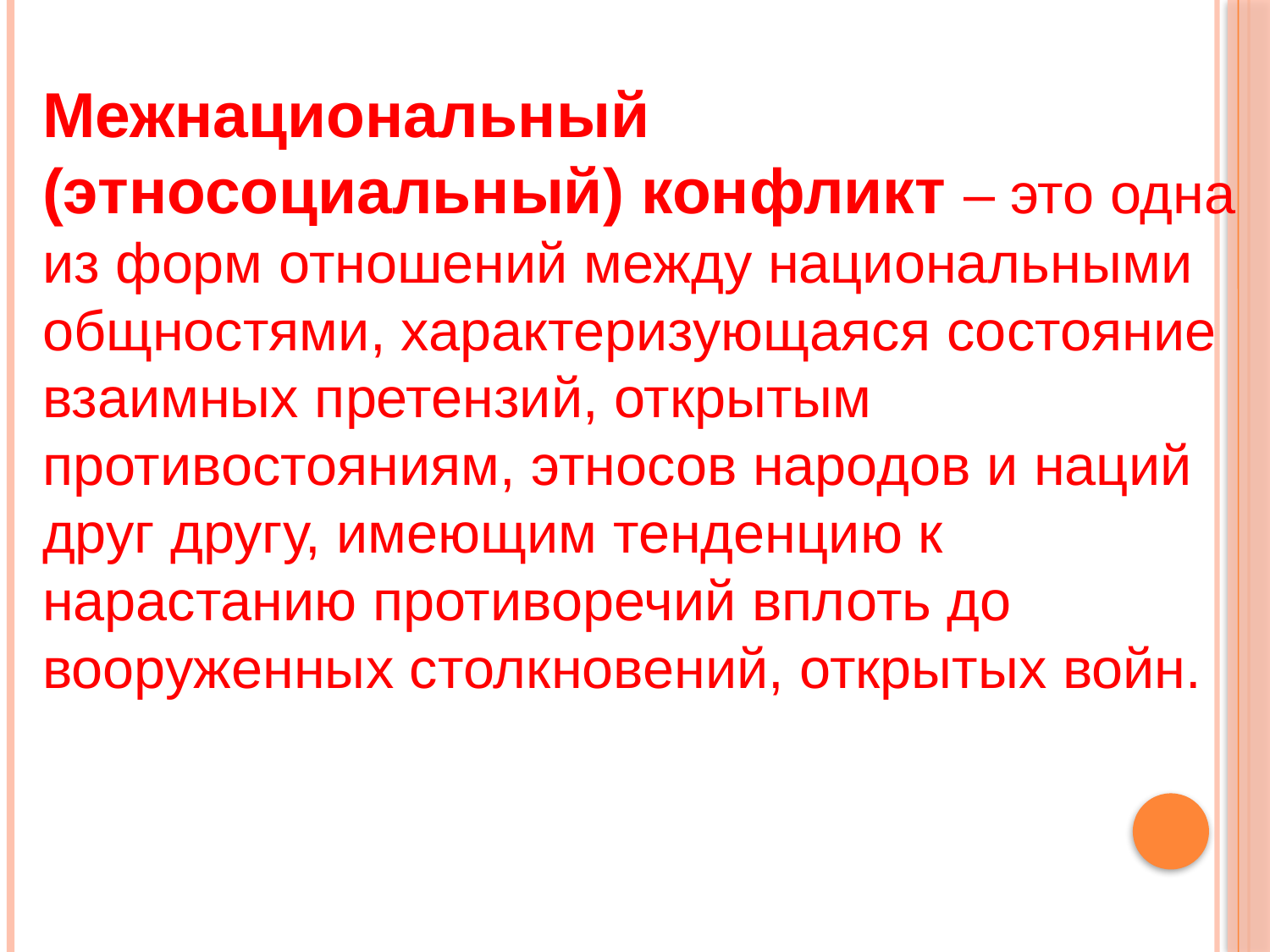

Межнациональный (этносоциальный) конфликт – это одна из форм отношений между национальными общностями, характеризующаяся состояние взаимных претензий, открытым противостояниям, этносов народов и наций друг другу, имеющим тенденцию к нарастанию противоречий вплоть до вооруженных столкновений, открытых войн.